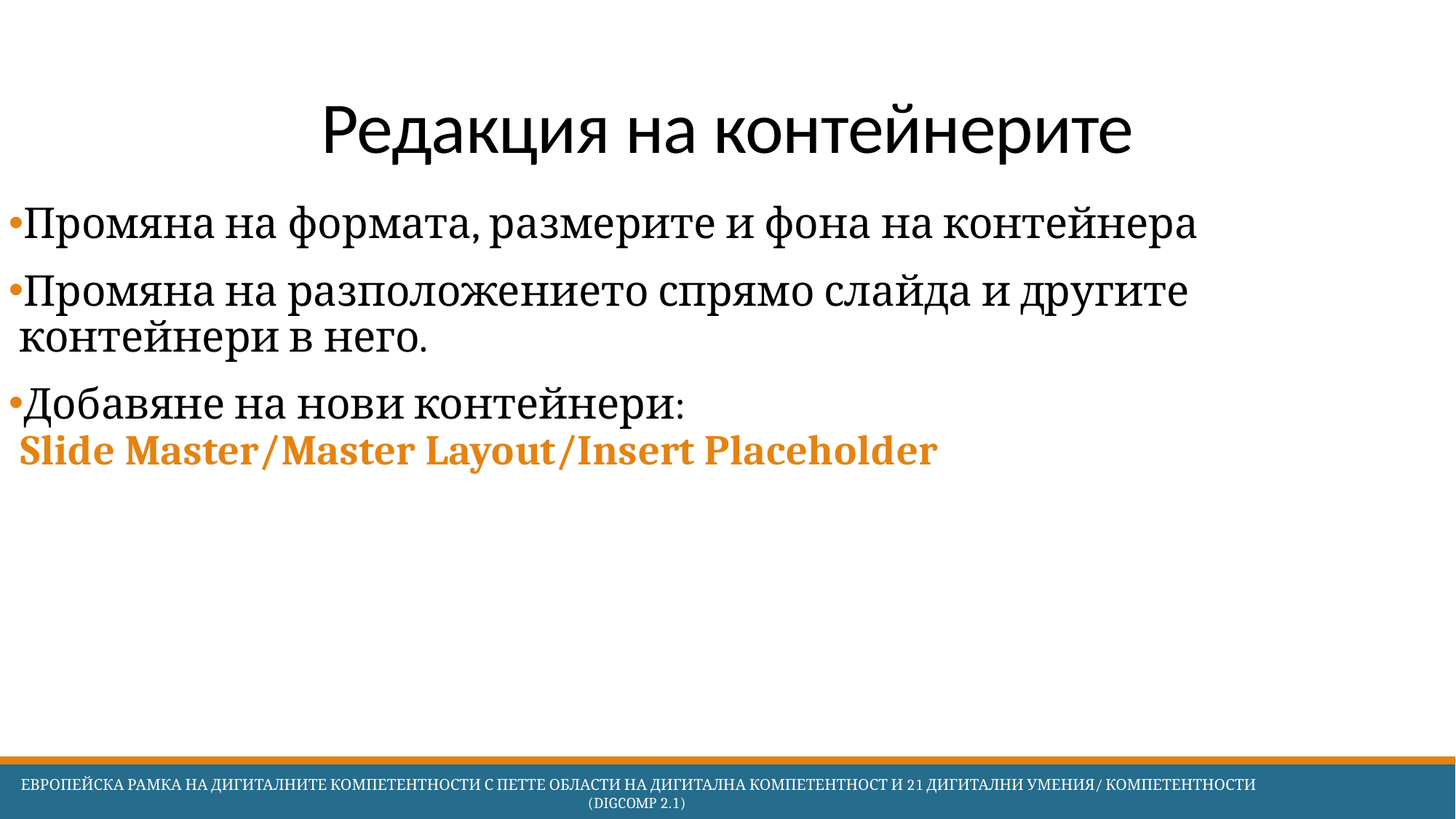

# Редакция на контейнерите
Промяна на формата, размерите и фона на контейнера
Промяна на разположението спрямо слайда и другите
контейнери в него.
Добавяне на нови контейнери:
Slide Master/Master Layout/Insert Placeholder

 Европейска Рамка на дигиталните компетентности с петте области на дигитална компетентност и 21 дигитални умения/ компетентности (DigComp 2.1)